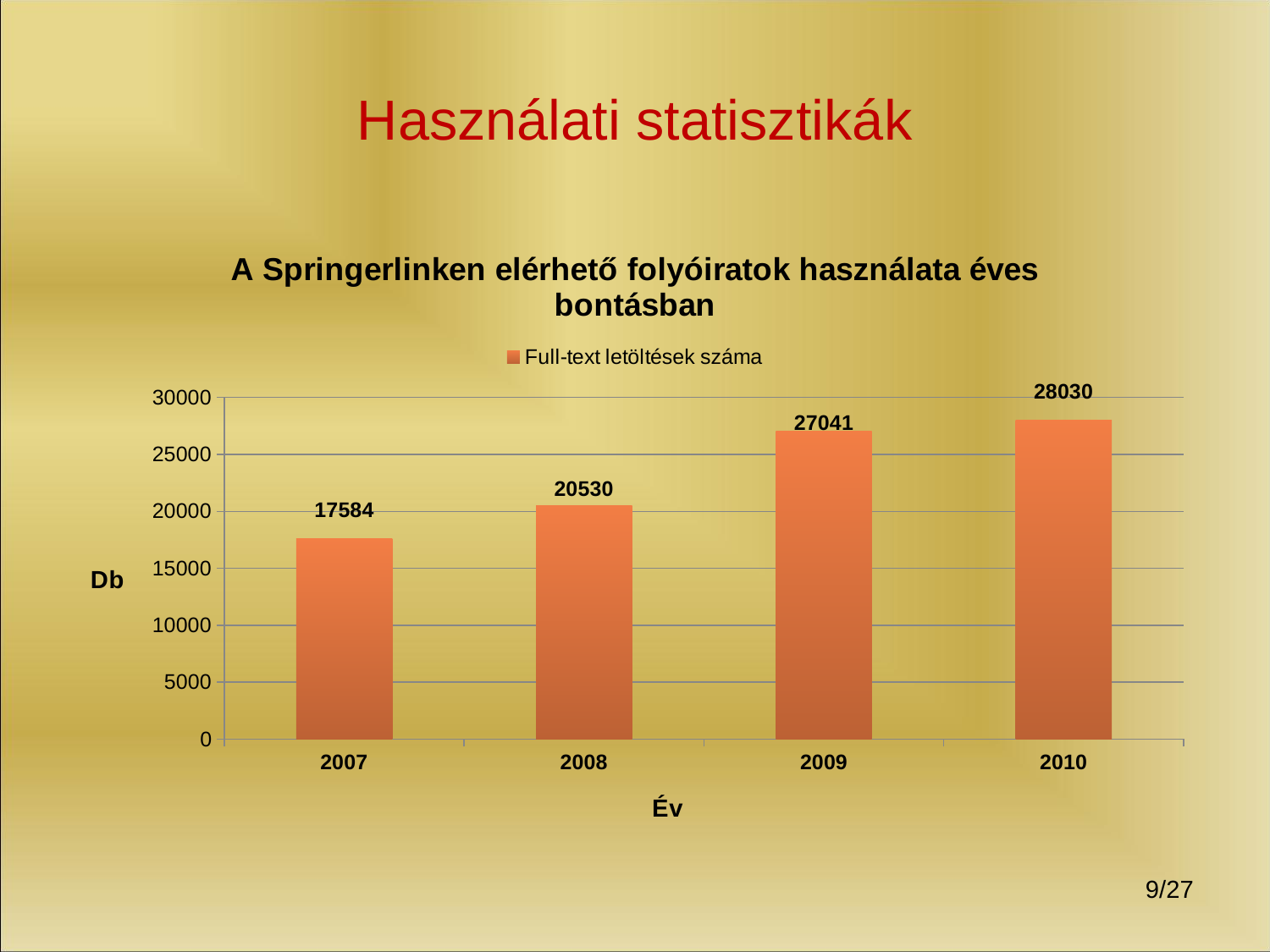

# Használati statisztikák

### Chart: A Springerlinken elérhető folyóiratok használata éves bontásban

| Category |  |
|---|---|
| 2007 | 17584.0 |
| 2008 | 20530.0 |
| 2009 | 27041.0 |
| 2010 | 28030.0 |
9/27